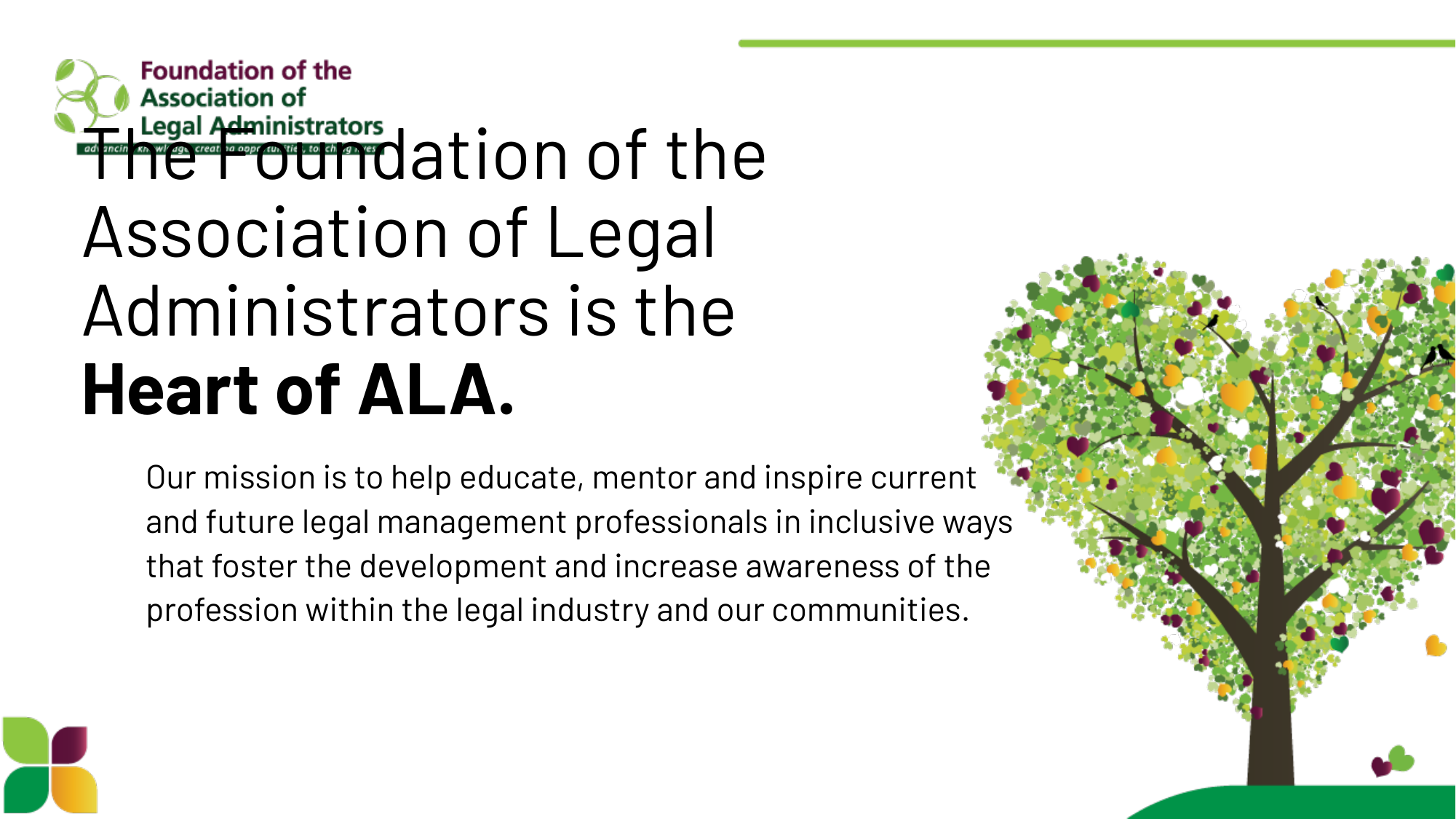

# The Foundation of the Association of Legal Administrators is the Heart of ALA.
Our mission is to help educate, mentor and inspire current and future legal management professionals in inclusive ways that foster the development and increase awareness of the profession within the legal industry and our communities.